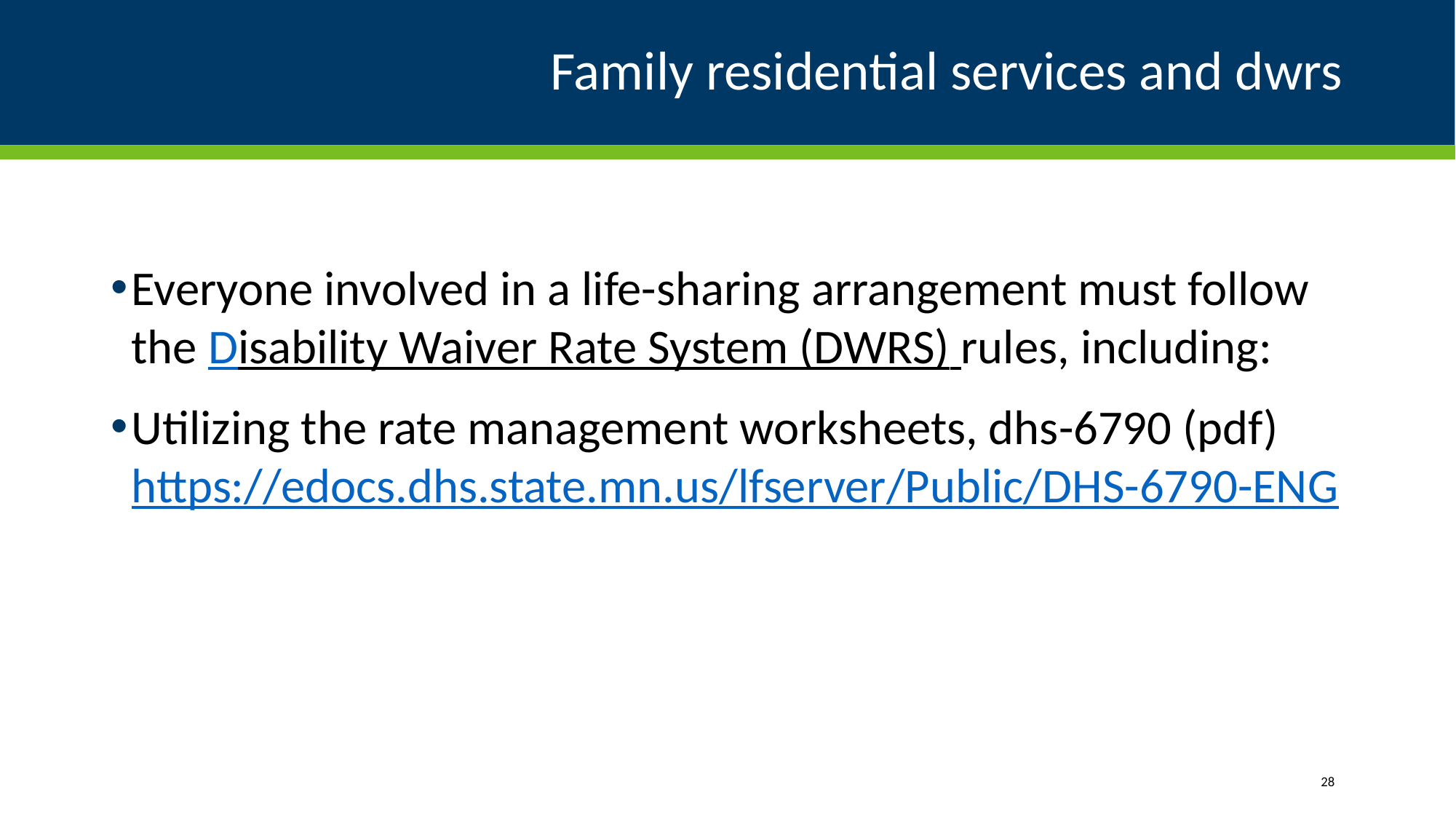

# Family residential services and dwrs

Everyone involved in a life-sharing arrangement must follow the Disability Waiver Rate System (DWRS) rules, including:
Utilizing the rate management worksheets, dhs-6790 (pdf) https://edocs.dhs.state.mn.us/lfserver/Public/DHS-6790-ENG

28